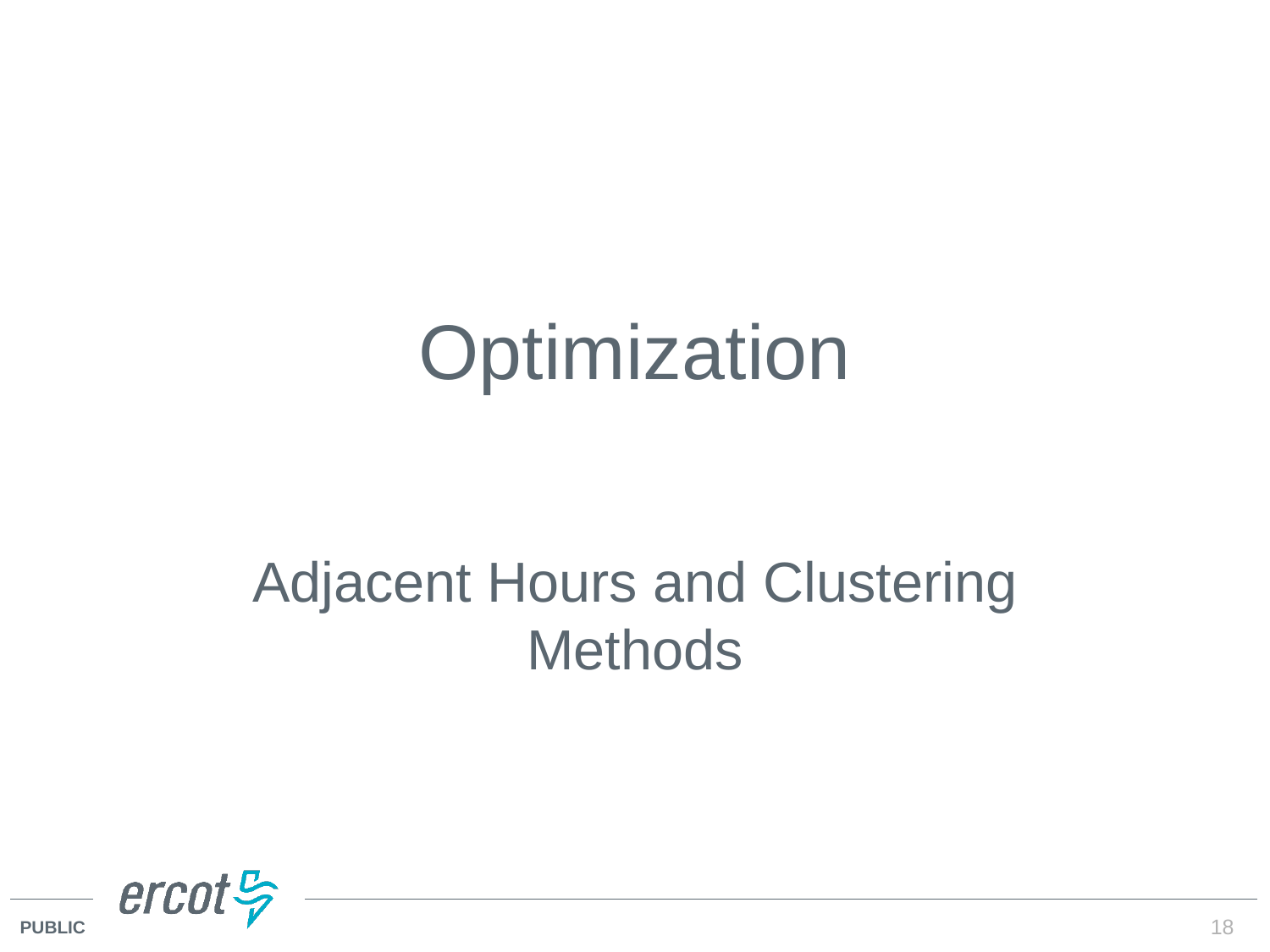

# Optimization
Adjacent Hours and Clustering Methods
18